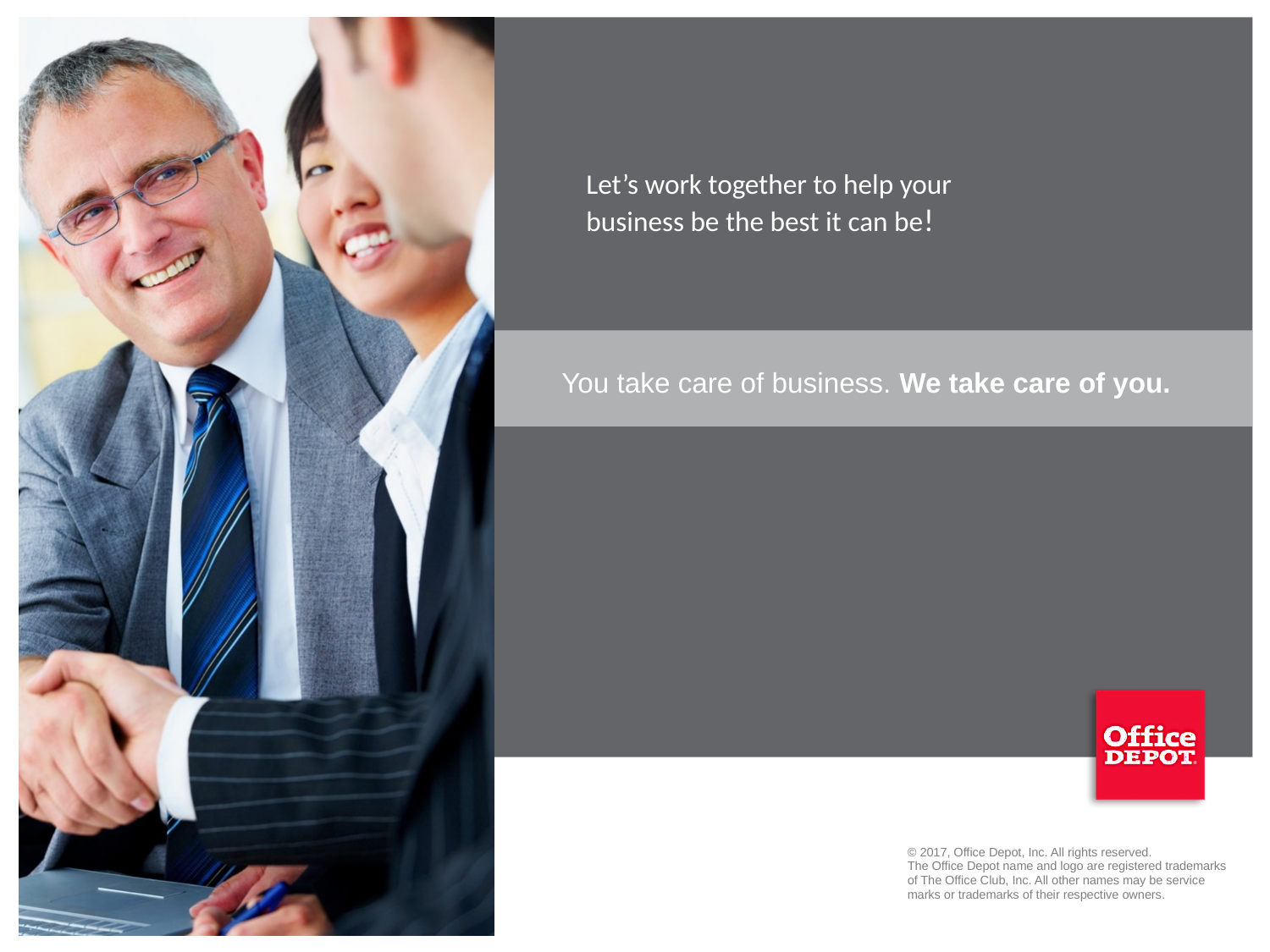

Let’s work together to help your business be the best it can be!